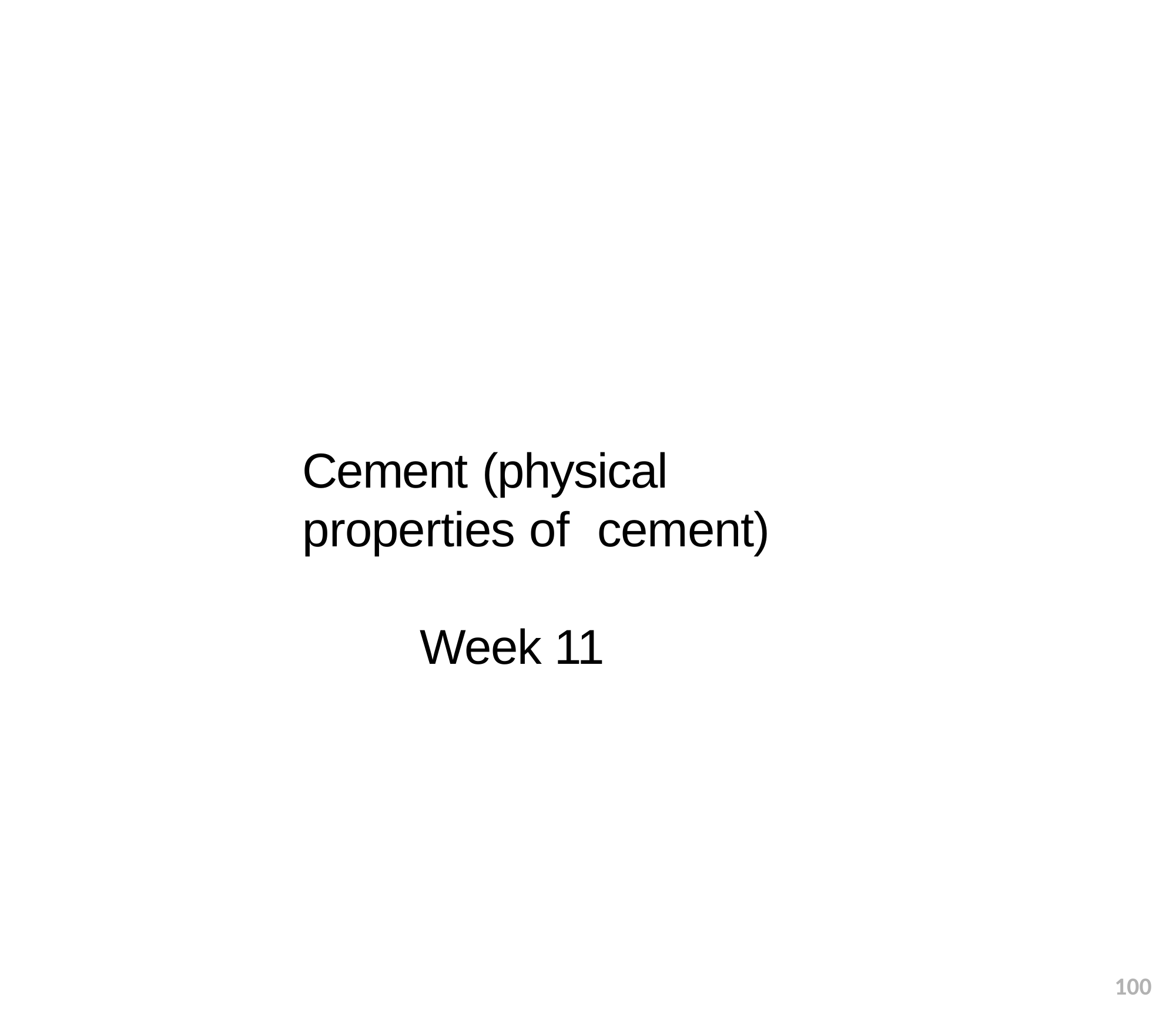

Cement (physical properties of  cement)

         Week 11
100